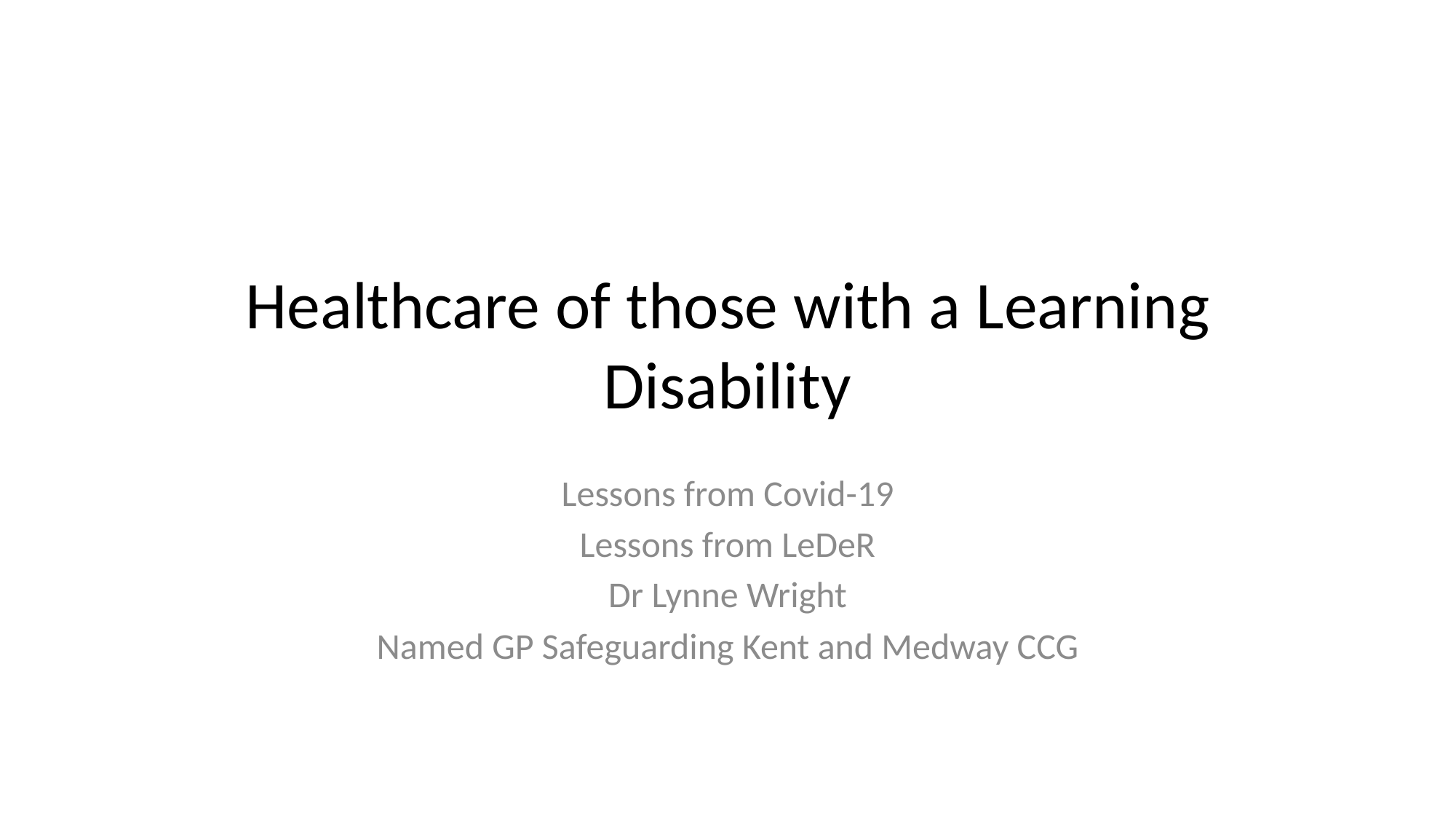

# Healthcare of those with a Learning Disability
Lessons from Covid-19
Lessons from LeDeR
Dr Lynne Wright
Named GP Safeguarding Kent and Medway CCG